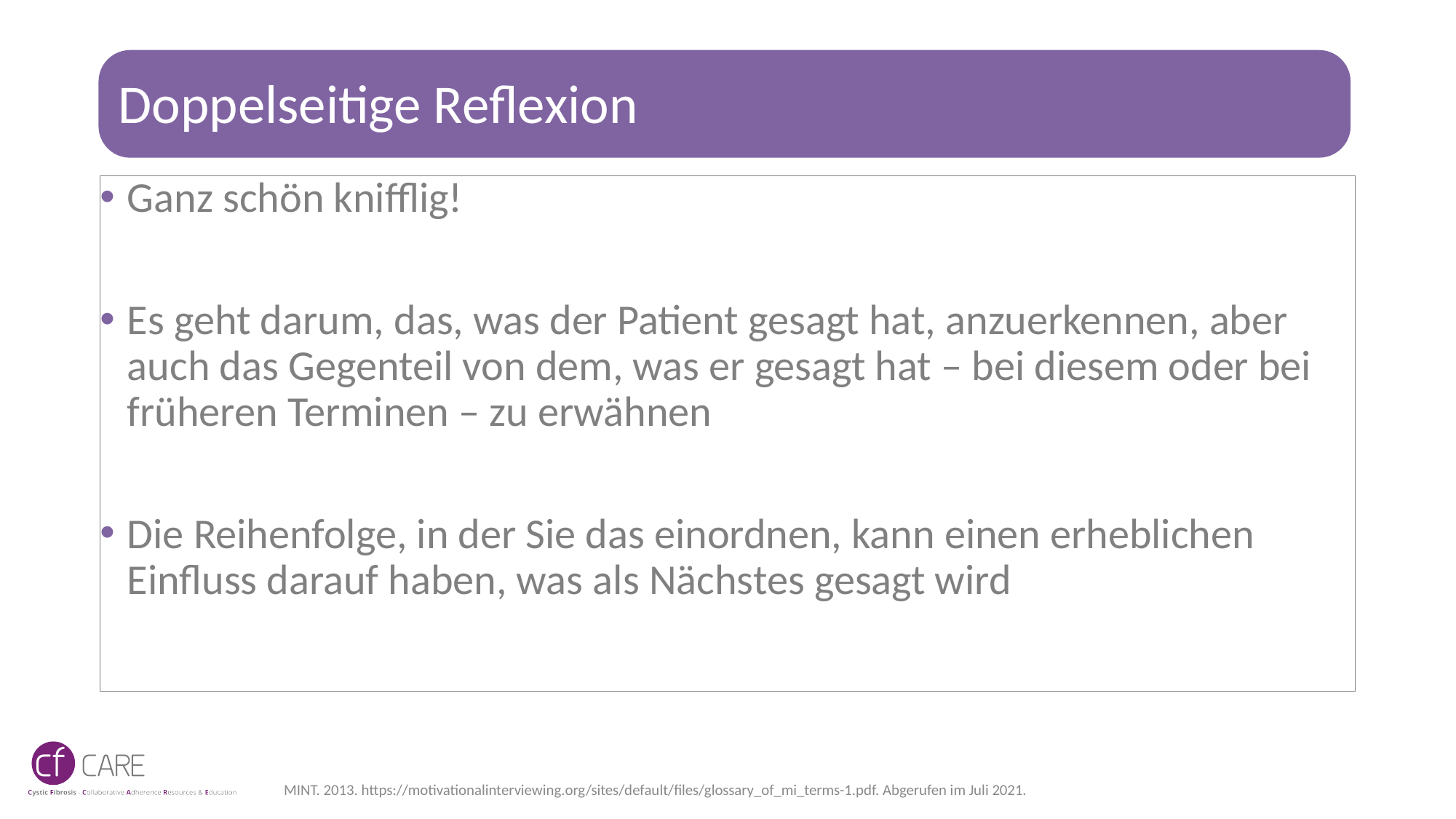

# Doppelseitige Reflexion
Ganz schön knifflig!

Es geht darum, das, was der Patient gesagt hat, anzuerkennen, aber auch das Gegenteil von dem, was er gesagt hat – bei diesem oder bei früheren Terminen – zu erwähnen

Die Reihenfolge, in der Sie das einordnen, kann einen erheblichen Einfluss darauf haben, was als Nächstes gesagt wird

MINT. 2013. https://motivationalinterviewing.org/sites/default/files/glossary_of_mi_terms-1.pdf. Abgerufen im Juli 2021.